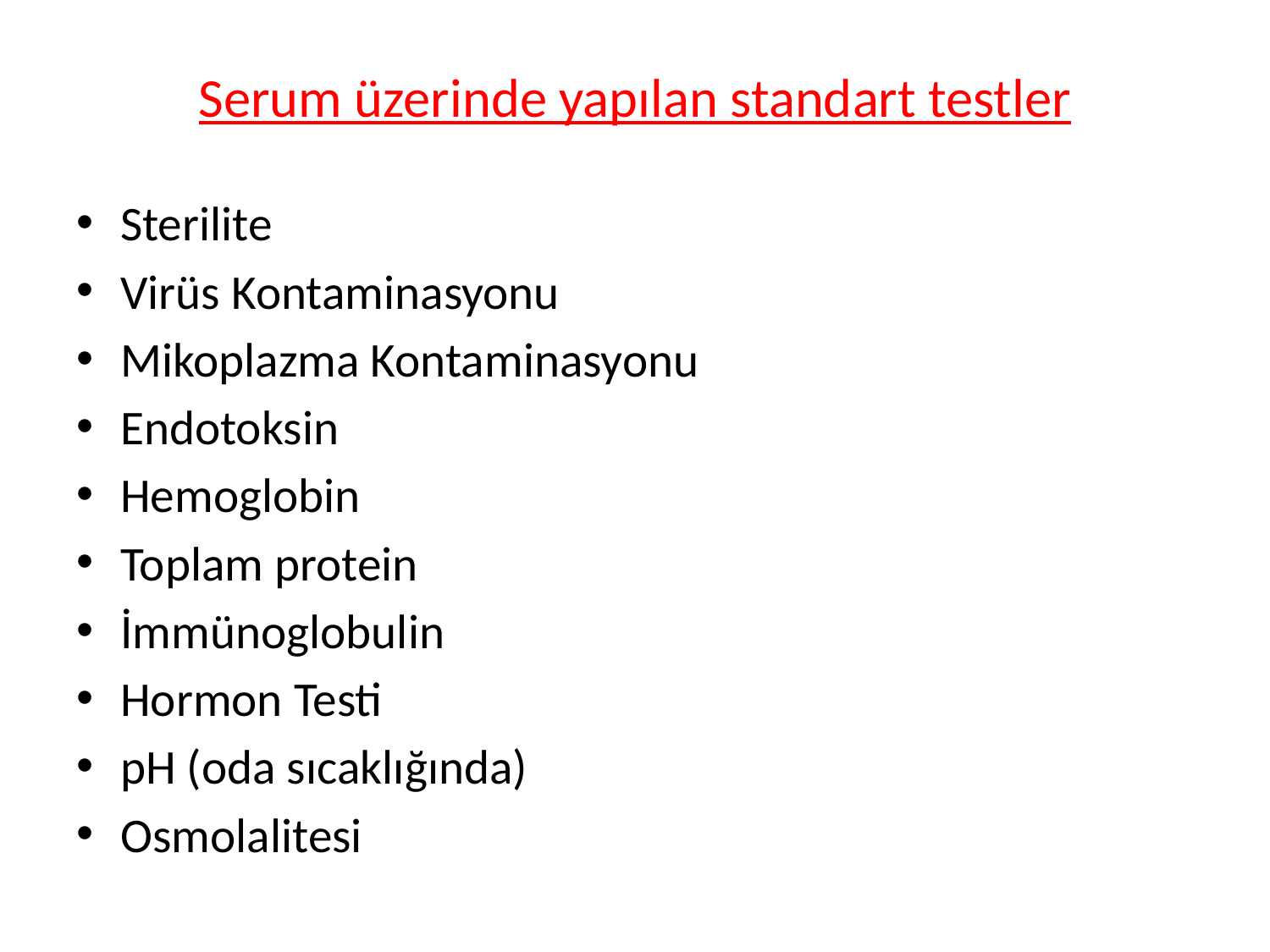

# Serum üzerinde yapılan standart testler
Sterilite
Virüs Kontaminasyonu
Mikoplazma Kontaminasyonu
Endotoksin
Hemoglobin
Toplam protein
İmmünoglobulin
Hormon Testi
pH (oda sıcaklığında)
Osmolalitesi